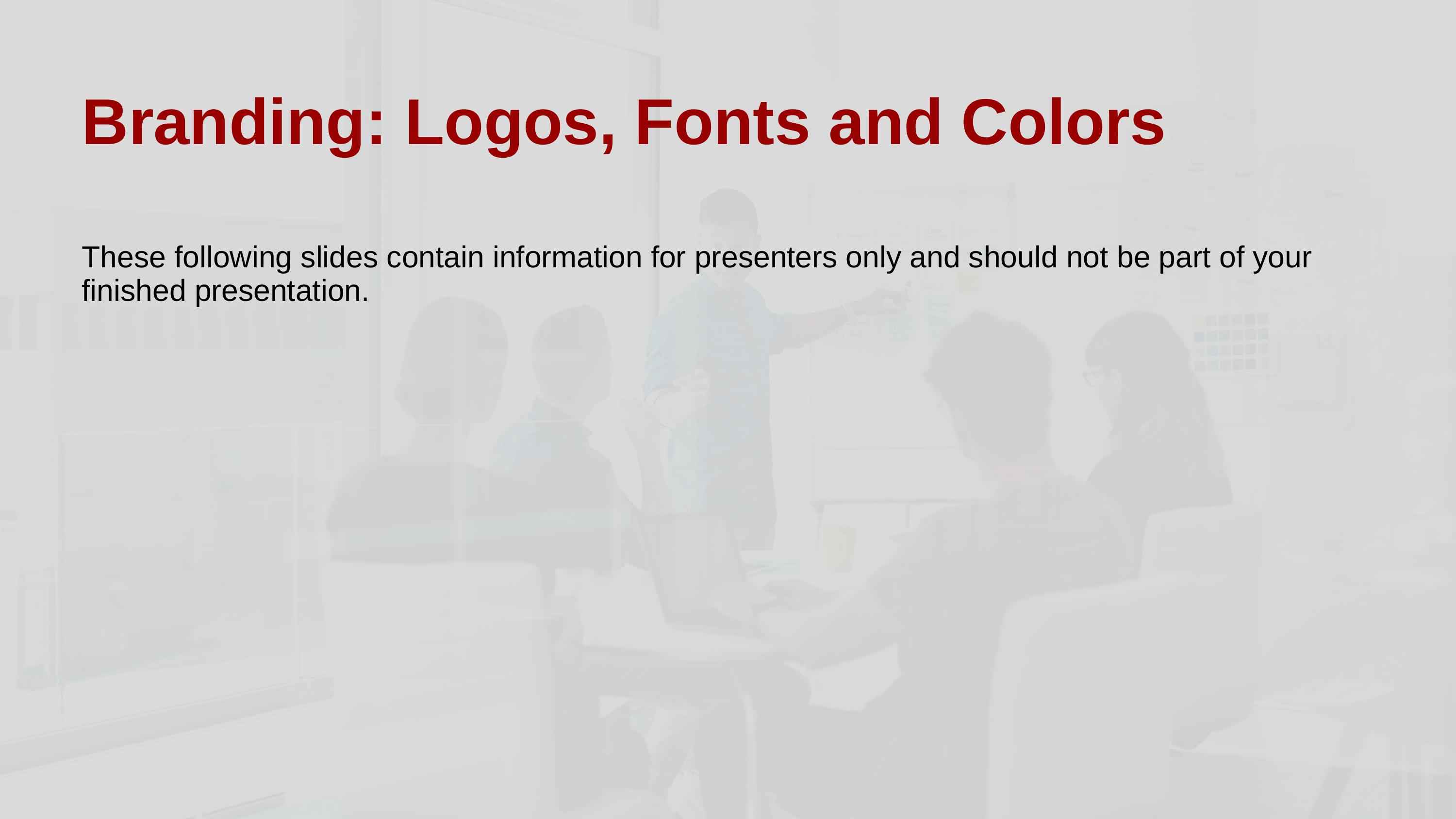

Branding: Logos, Fonts and Colors

These following slides contain information for presenters only and should not be part of your finished presentation.